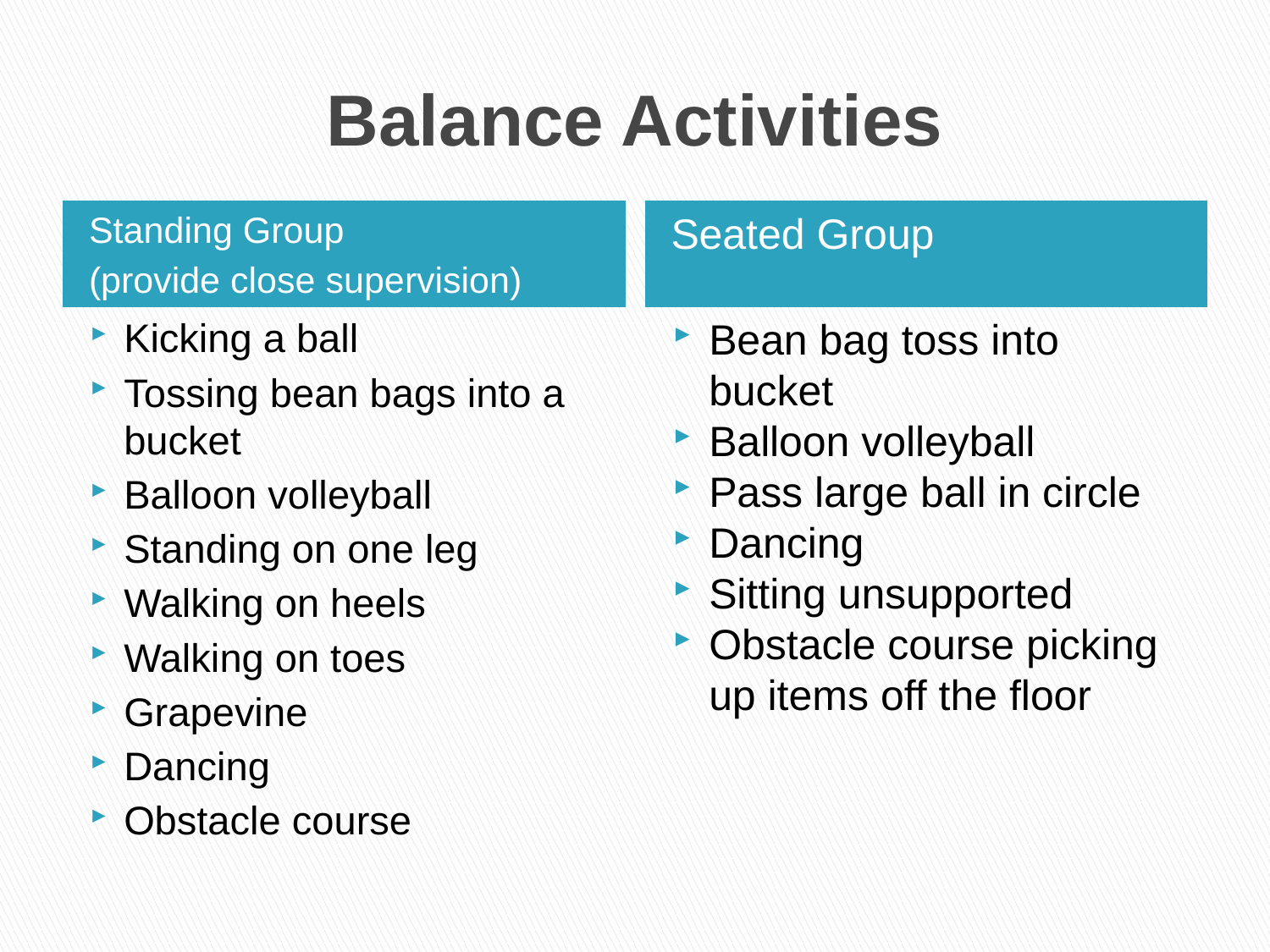

# Balance Activities
Standing Group
(provide close supervision)
Seated Group

Kicking a ball
Tossing bean bags into a bucket
Balloon volleyball
Standing on one leg
Walking on heels
Walking on toes
Grapevine
Dancing
Obstacle course

Bean bag toss into bucket
Balloon volleyball
Pass large ball in circle
Dancing
Sitting unsupported
Obstacle course picking up items off the floor